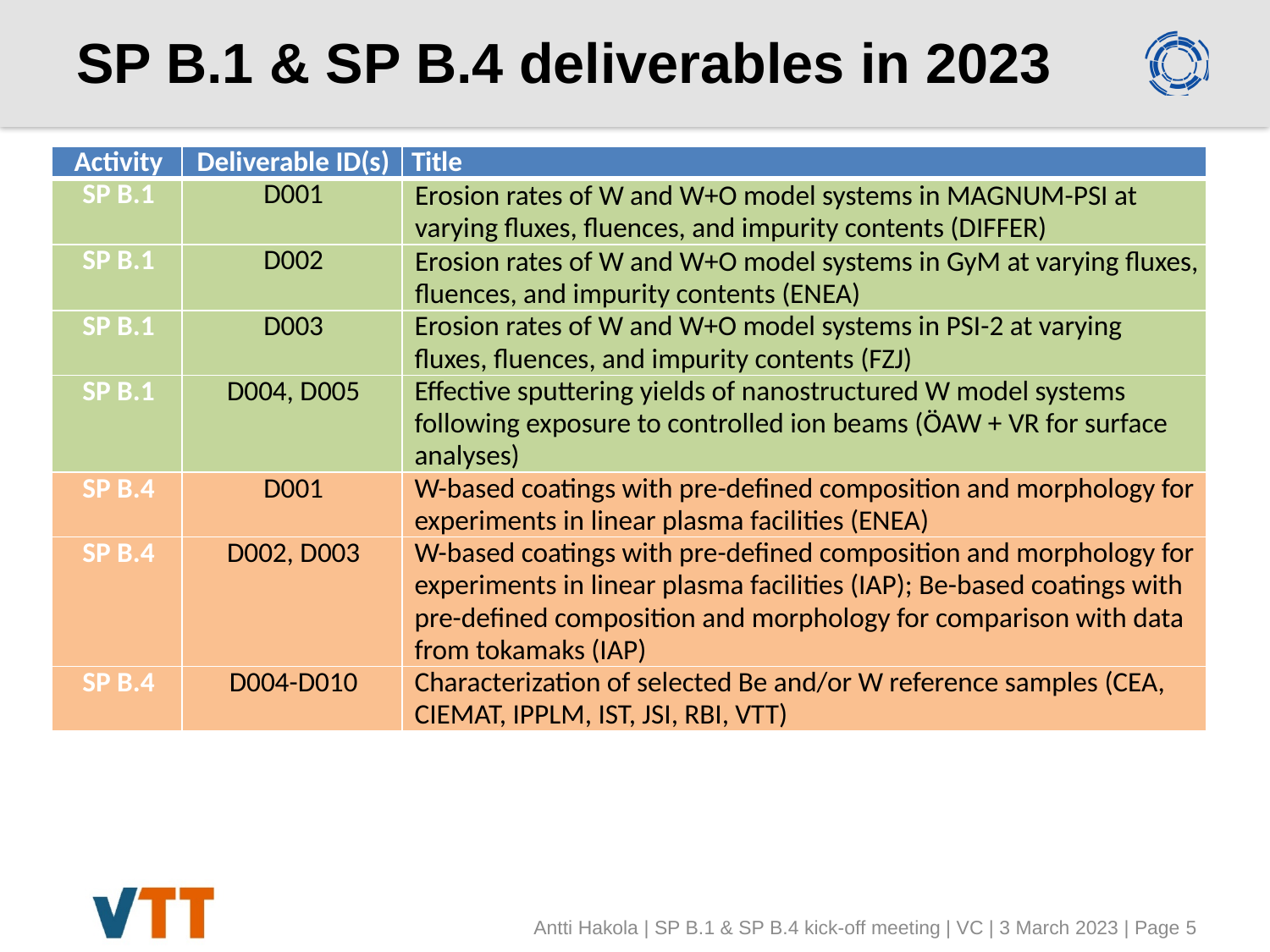

# SP B.1 & SP B.4 deliverables in 2023
| Activity | Deliverable ID(s) | Title |
| --- | --- | --- |
| SP B.1 | D001 | Erosion rates of W and W+O model systems in MAGNUM-PSI at varying fluxes, fluences, and impurity contents (DIFFER) |
| SP B.1 | D002 | Erosion rates of W and W+O model systems in GyM at varying fluxes, fluences, and impurity contents (ENEA) |
| SP B.1 | D003 | Erosion rates of W and W+O model systems in PSI-2 at varying fluxes, fluences, and impurity contents (FZJ) |
| SP B.1 | D004, D005 | Effective sputtering yields of nanostructured W model systems following exposure to controlled ion beams (ÖAW + VR for surface analyses) |
| SP B.4 | D001 | W-based coatings with pre-defined composition and morphology for experiments in linear plasma facilities (ENEA) |
| SP B.4 | D002, D003 | W-based coatings with pre-defined composition and morphology for experiments in linear plasma facilities (IAP); Be-based coatings with pre-defined composition and morphology for comparison with data from tokamaks (IAP) |
| SP B.4 | D004-D010 | Characterization of selected Be and/or W reference samples (CEA, CIEMAT, IPPLM, IST, JSI, RBI, VTT) |
Antti Hakola | SP B.1 & SP B.4 kick-off meeting | VC | 3 March 2023 | Page 5